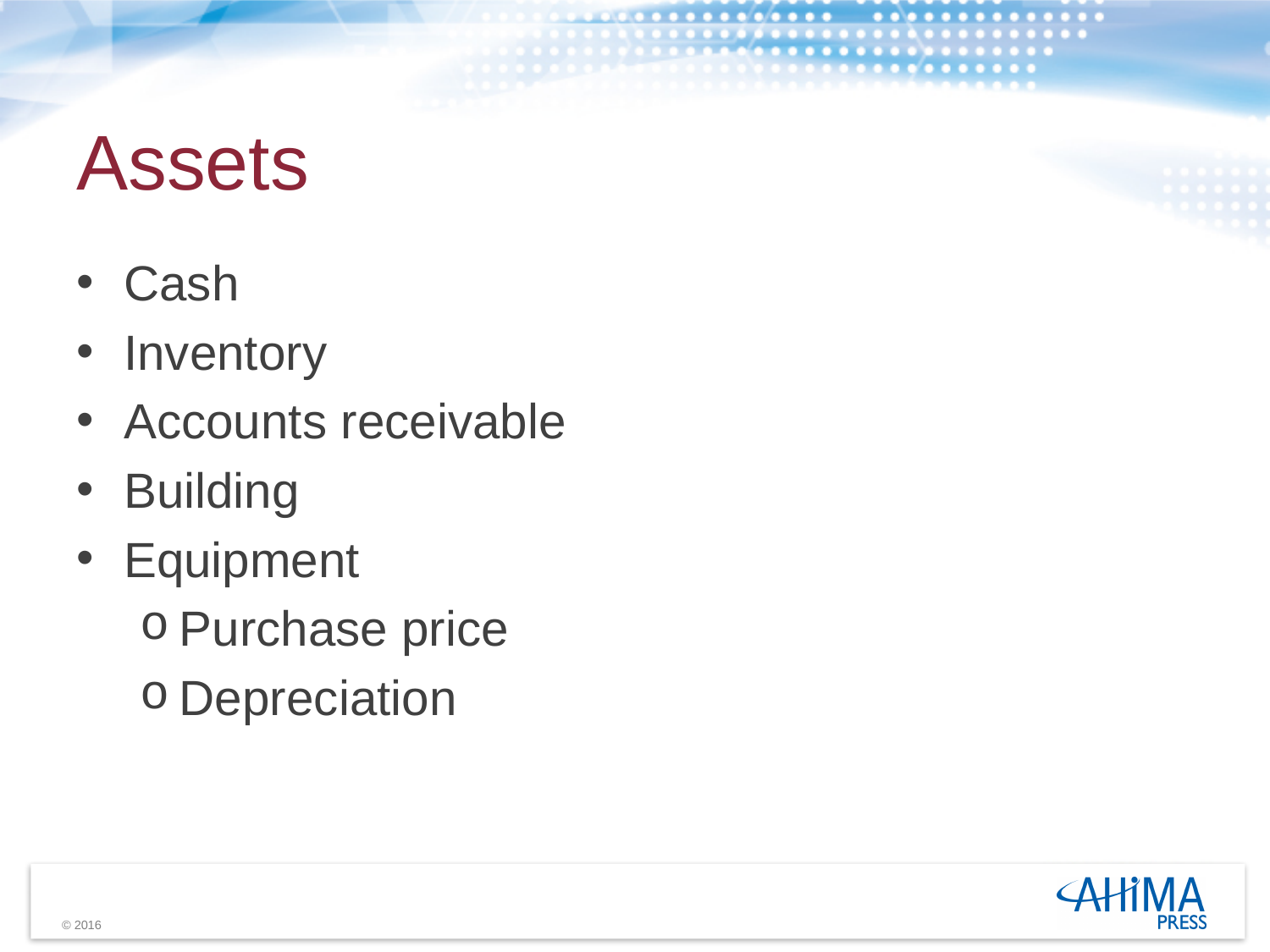

# Assets
Cash
Inventory
Accounts receivable
Building
Equipment
Purchase price
Depreciation